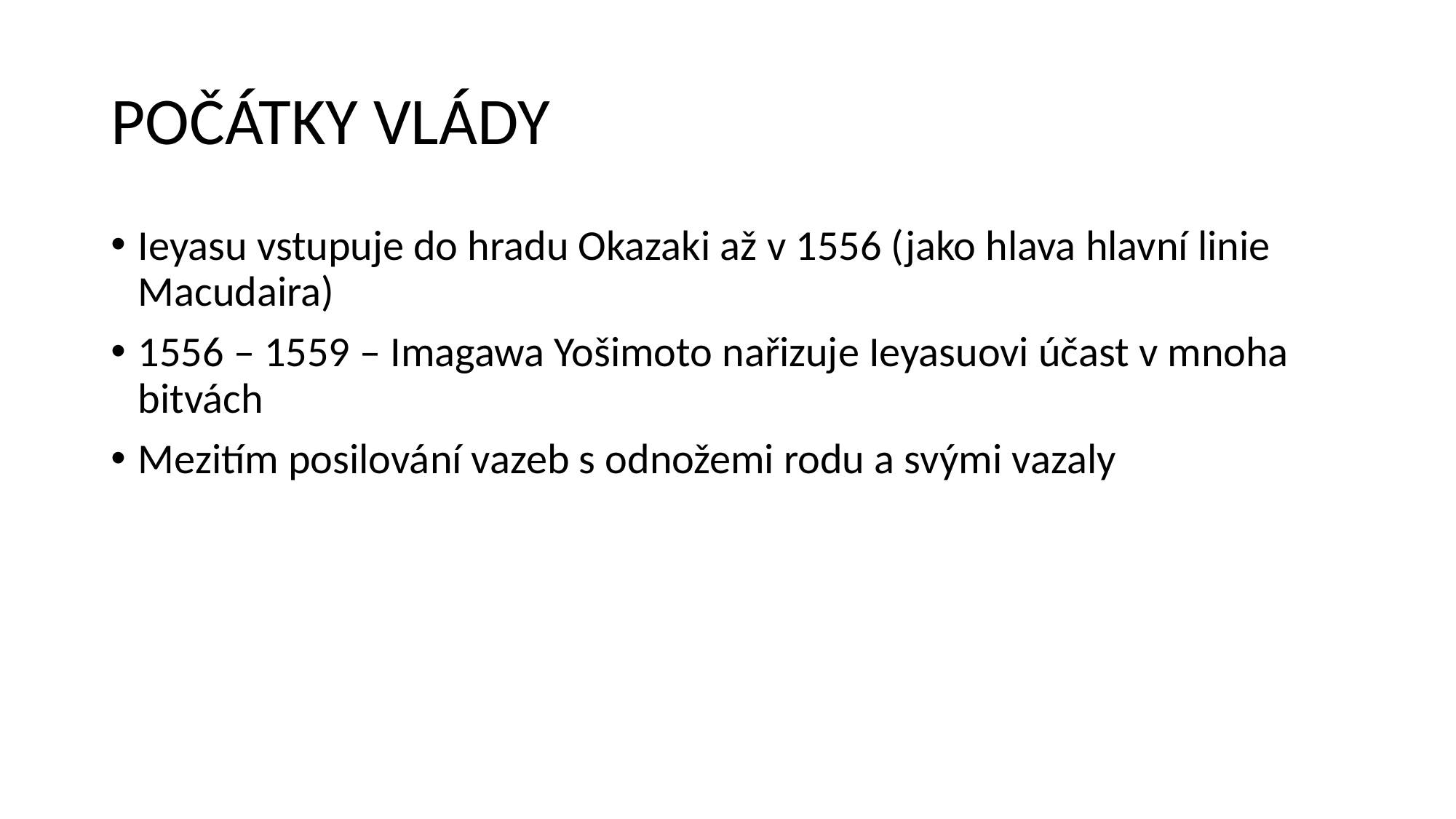

# POČÁTKY VLÁDY
Ieyasu vstupuje do hradu Okazaki až v 1556 (jako hlava hlavní linie Macudaira)
1556 – 1559 – Imagawa Yošimoto nařizuje Ieyasuovi účast v mnoha bitvách
Mezitím posilování vazeb s odnožemi rodu a svými vazaly